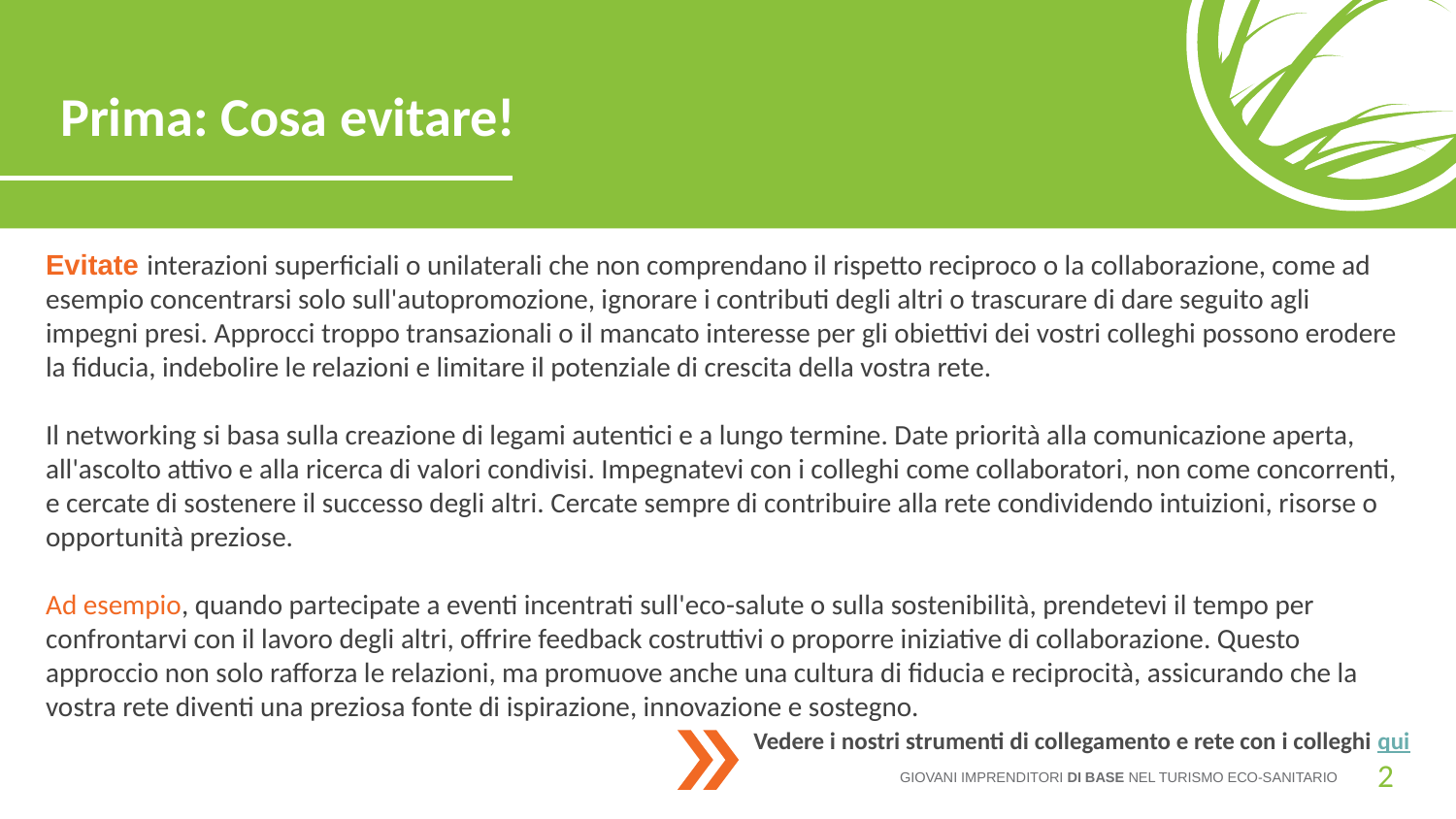

Prima: Cosa evitare!
Evitate interazioni superficiali o unilaterali che non comprendano il rispetto reciproco o la collaborazione, come ad esempio concentrarsi solo sull'autopromozione, ignorare i contributi degli altri o trascurare di dare seguito agli impegni presi. Approcci troppo transazionali o il mancato interesse per gli obiettivi dei vostri colleghi possono erodere la fiducia, indebolire le relazioni e limitare il potenziale di crescita della vostra rete.

Il networking si basa sulla creazione di legami autentici e a lungo termine. Date priorità alla comunicazione aperta, all'ascolto attivo e alla ricerca di valori condivisi. Impegnatevi con i colleghi come collaboratori, non come concorrenti, e cercate di sostenere il successo degli altri. Cercate sempre di contribuire alla rete condividendo intuizioni, risorse o opportunità preziose.

Ad esempio, quando partecipate a eventi incentrati sull'eco-salute o sulla sostenibilità, prendetevi il tempo per confrontarvi con il lavoro degli altri, offrire feedback costruttivi o proporre iniziative di collaborazione. Questo approccio non solo rafforza le relazioni, ma promuove anche una cultura di fiducia e reciprocità, assicurando che la vostra rete diventi una preziosa fonte di ispirazione, innovazione e sostegno.

Vedere i nostri strumenti di collegamento e rete con i colleghi qui

2